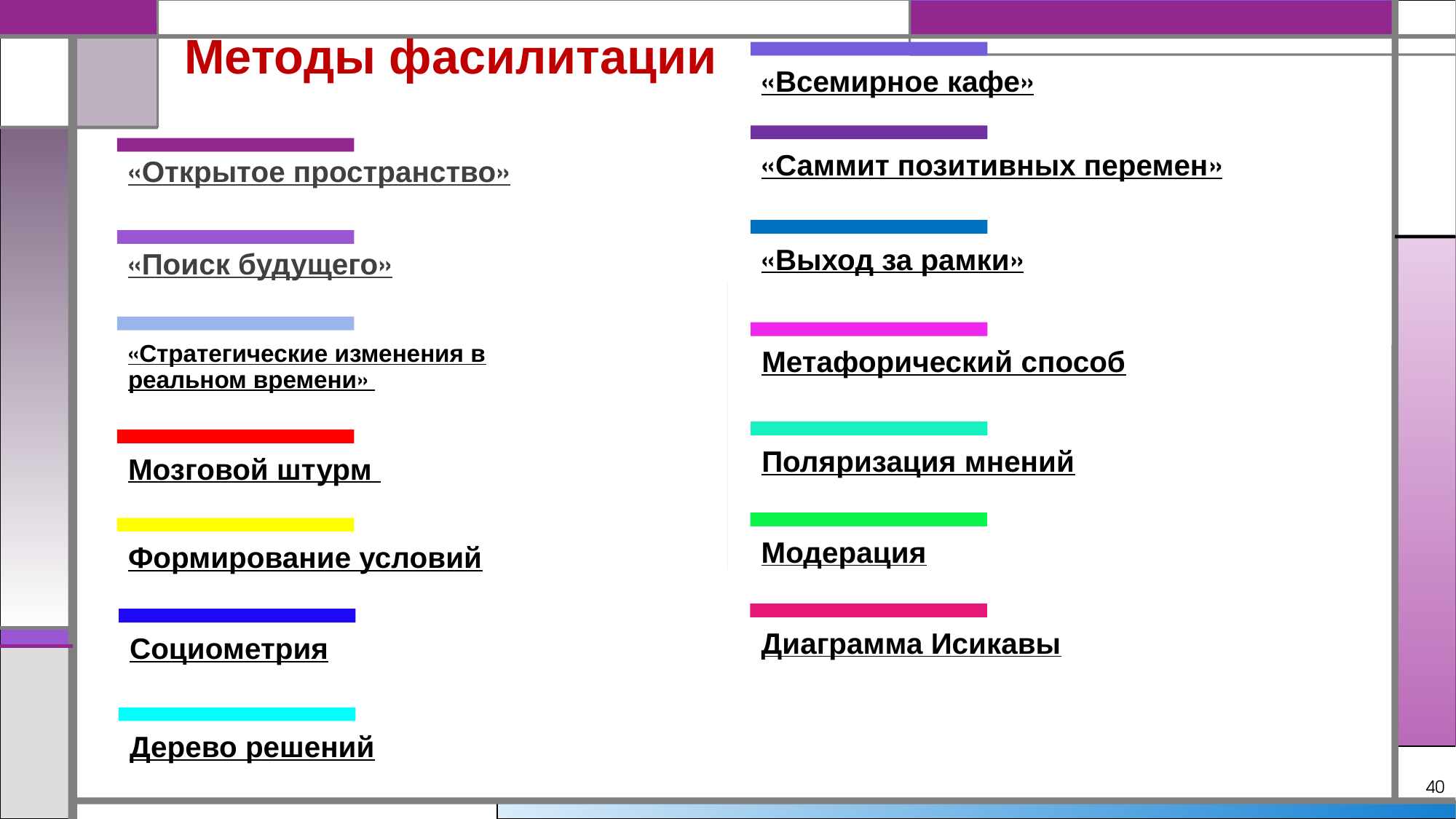

Методы фасилитации

«Всемирное кафе»

«Саммит позитивных перемен»
«Открытое пространство»

«Выход за рамки»
«Поиск будущего»

«Стратегические изменения в реальном времени»
Метафорический способ

Поляризация мнений
Мозговой штурм

Модерация
Формирование условий

Диаграмма Исикавы
Социометрия

Дерево решений
40